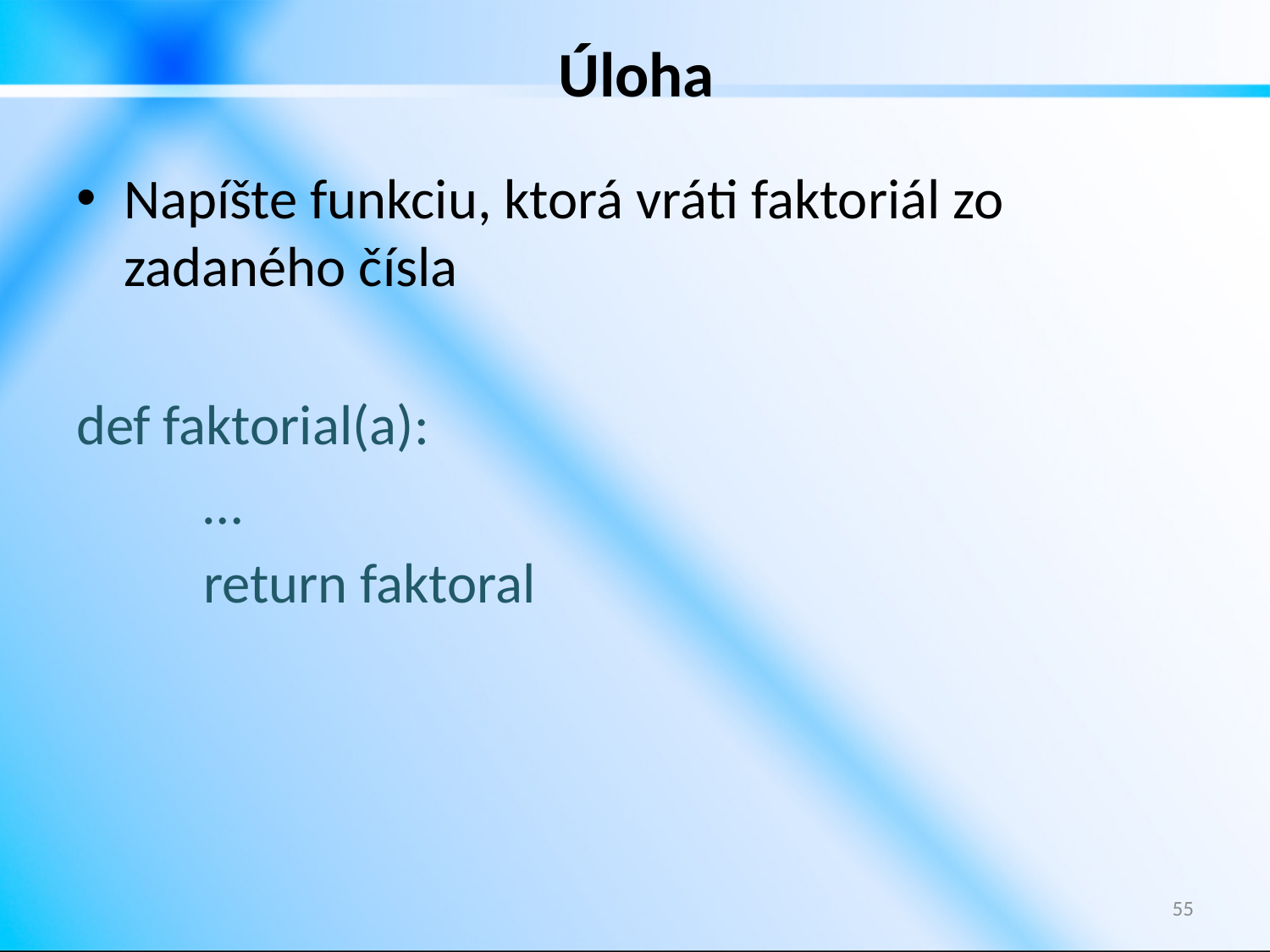

# Úloha
Napíšte funkciu, ktorá vráti faktoriál zo zadaného čísla

def faktorial(a):
	…
	return faktoral
55